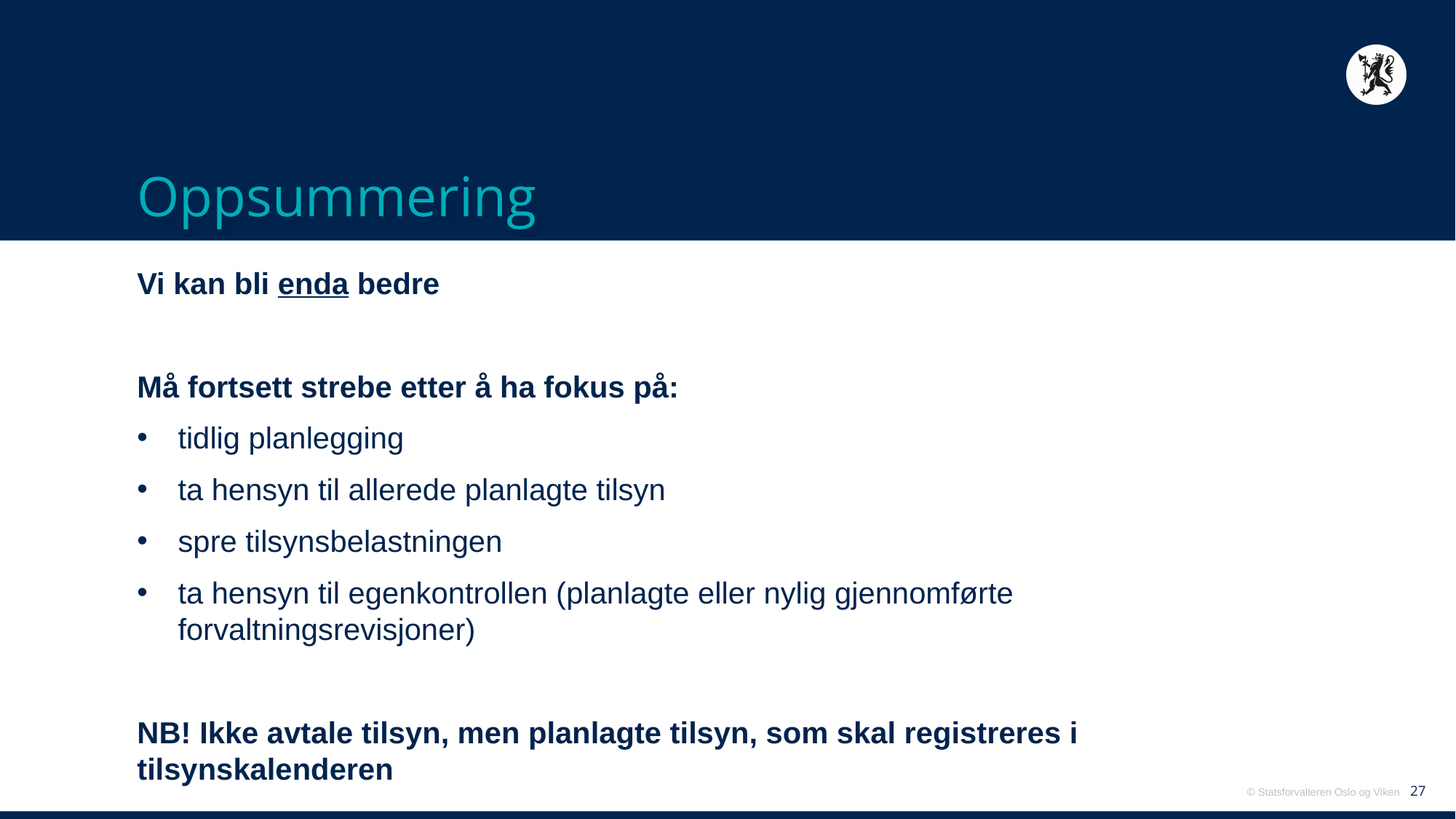

# Oppsummering
Vi kan bli enda bedre

Må fortsett strebe etter å ha fokus på:
tidlig planlegging
ta hensyn til allerede planlagte tilsyn
spre tilsynsbelastningen
ta hensyn til egenkontrollen (planlagte eller nylig gjennomførte forvaltningsrevisjoner)

NB! Ikke avtale tilsyn, men planlagte tilsyn, som skal registreres i tilsynskalenderen